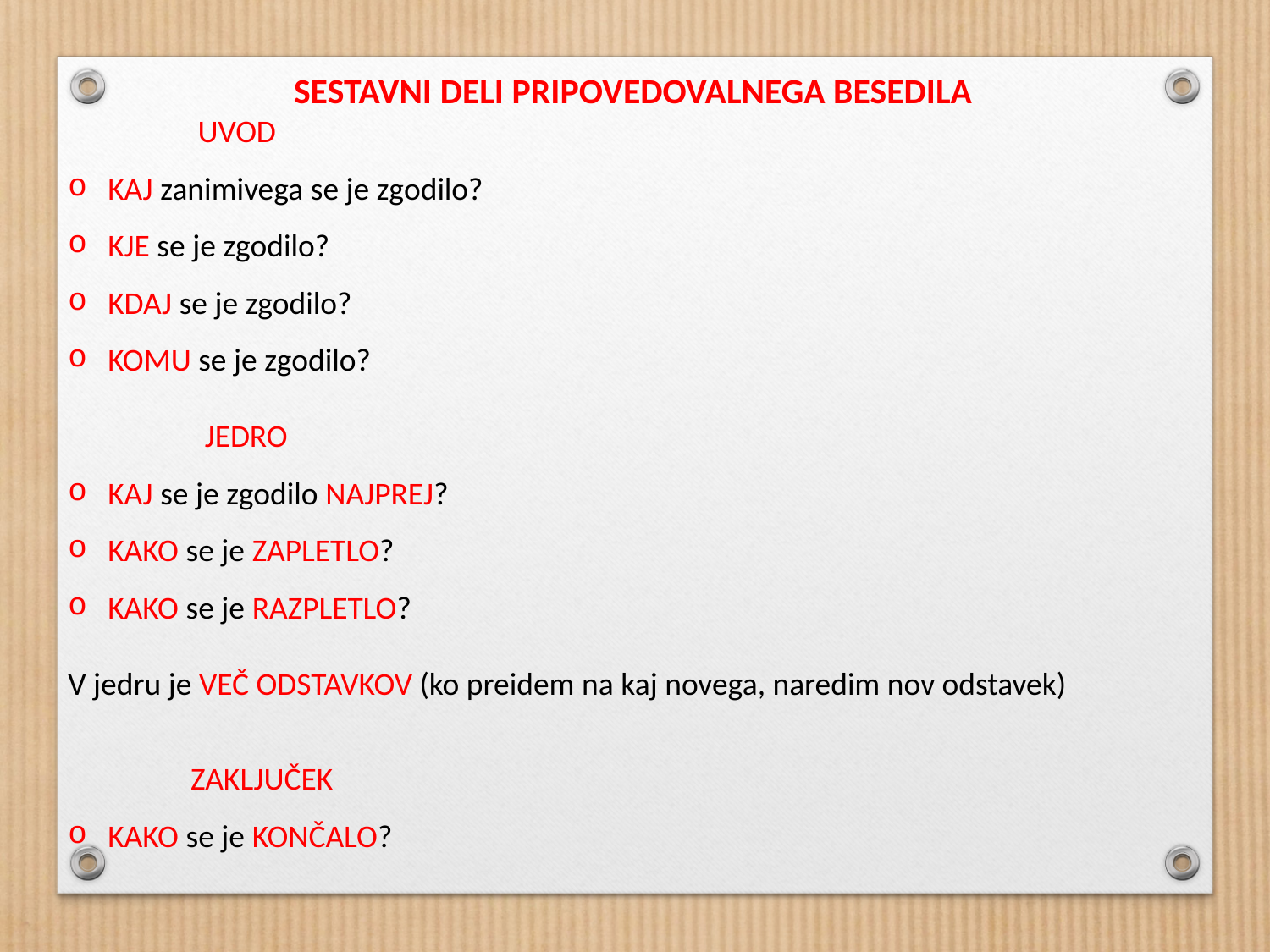

SESTAVNI DELI PRIPOVEDOVALNEGA BESEDILA
                  UVOD
KAJ zanimivega se je zgodilo?
KJE se je zgodilo?
KDAJ se je zgodilo?
KOMU se je zgodilo?

                   JEDRO
KAJ se je zgodilo NAJPREJ?
KAKO se je ZAPLETLO?
KAKO se je RAZPLETLO?

V jedru je VEČ ODSTAVKOV (ko preidem na kaj novega, naredim nov odstavek)

                 ZAKLJUČEK
KAKO se je KONČALO?